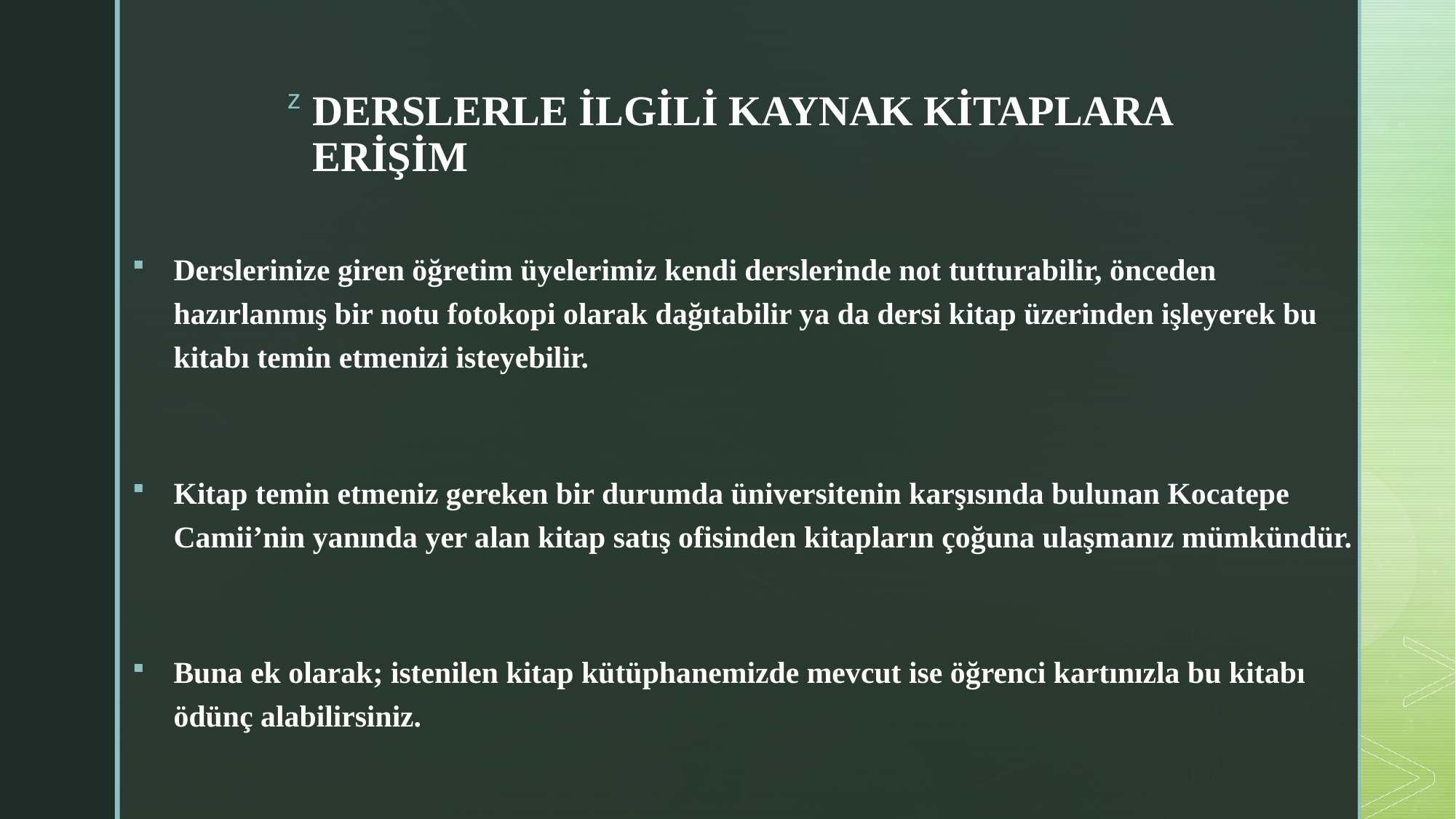

# DERSLERLE İLGİLİ KAYNAK KİTAPLARA ERİŞİM
Derslerinize giren öğretim üyelerimiz kendi derslerinde not tutturabilir, önceden hazırlanmış bir notu fotokopi olarak dağıtabilir ya da dersi kitap üzerinden işleyerek bu kitabı temin etmenizi isteyebilir.

Kitap temin etmeniz gereken bir durumda üniversitenin karşısında bulunan Kocatepe Camii’nin yanında yer alan kitap satış ofisinden kitapların çoğuna ulaşmanız mümkündür.

Buna ek olarak; istenilen kitap kütüphanemizde mevcut ise öğrenci kartınızla bu kitabı ödünç alabilirsiniz.